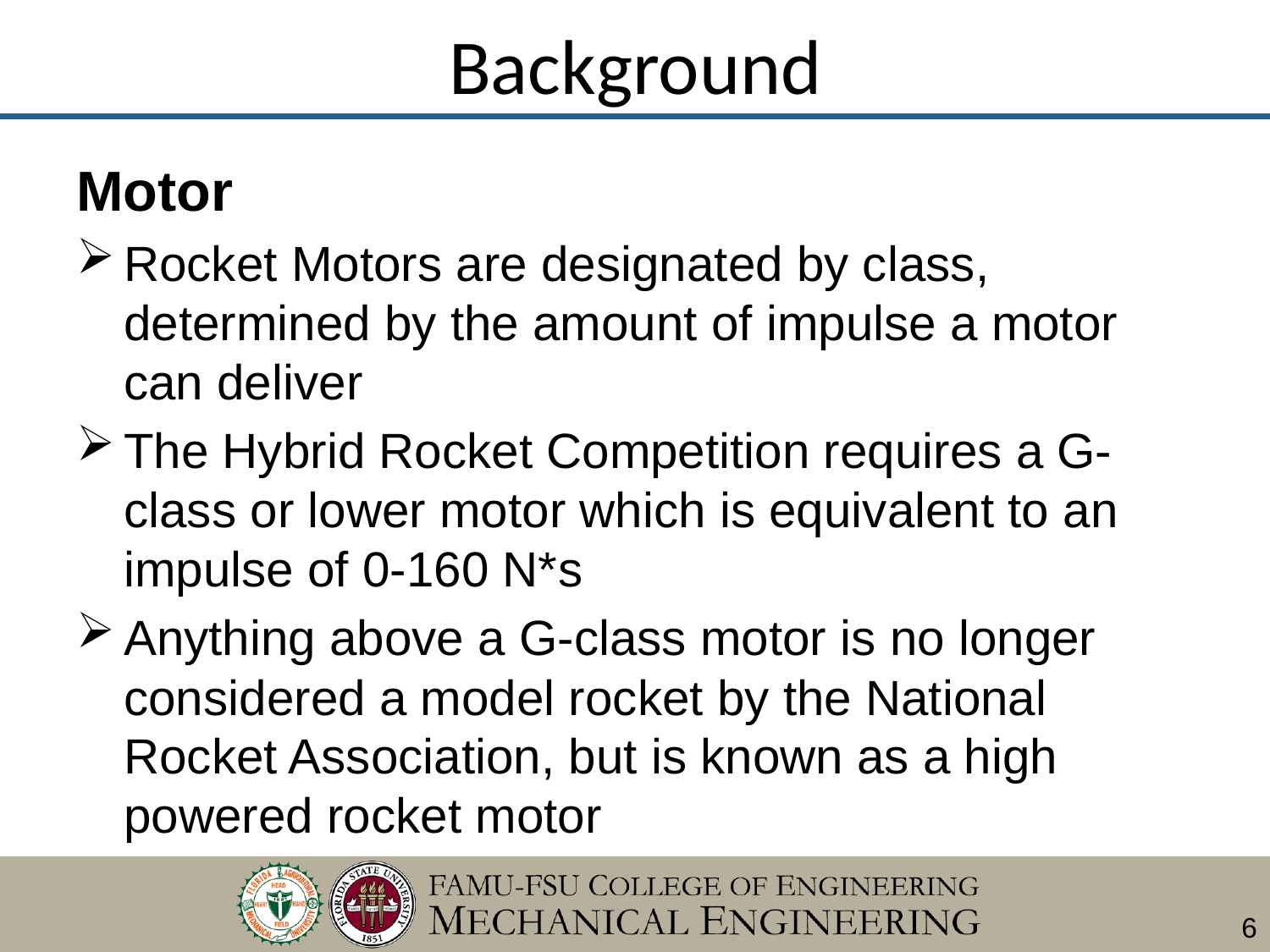

# Background
Motor
Rocket Motors are designated by class, determined by the amount of impulse a motor can deliver
The Hybrid Rocket Competition requires a G-class or lower motor which is equivalent to an impulse of 0-160 N*s
Anything above a G-class motor is no longer considered a model rocket by the National Rocket Association, but is known as a high powered rocket motor